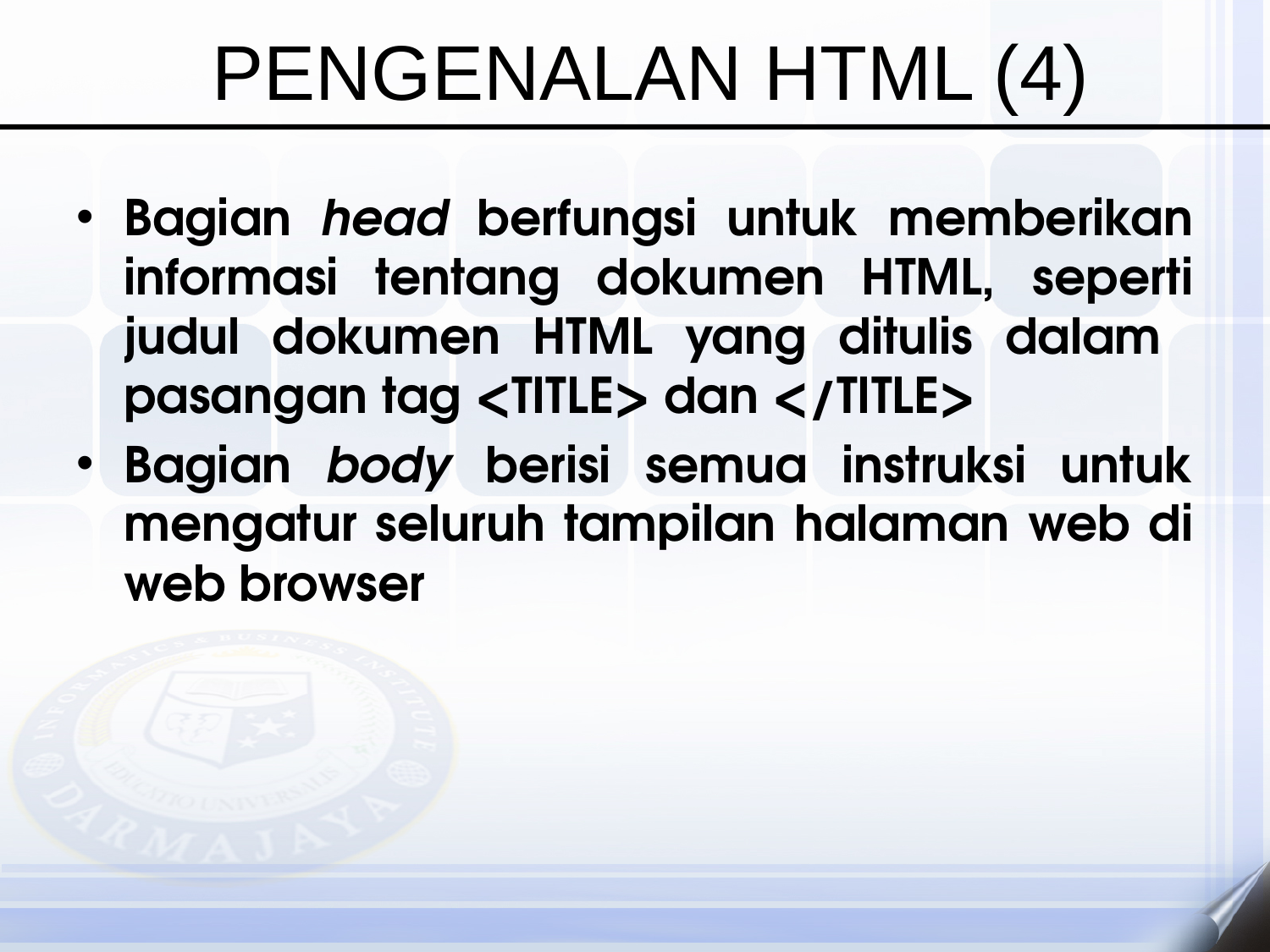

# PENGENALAN HTML (4)

Bagian head berfungsi untuk memberikan informasi tentang dokumen HTML, seperti judul dokumen HTML yang ditulis dalam  pasangan tag <TITLE> dan </TITLE>
Bagian body berisi semua instruksi untuk mengatur seluruh tampilan halaman web di web browser